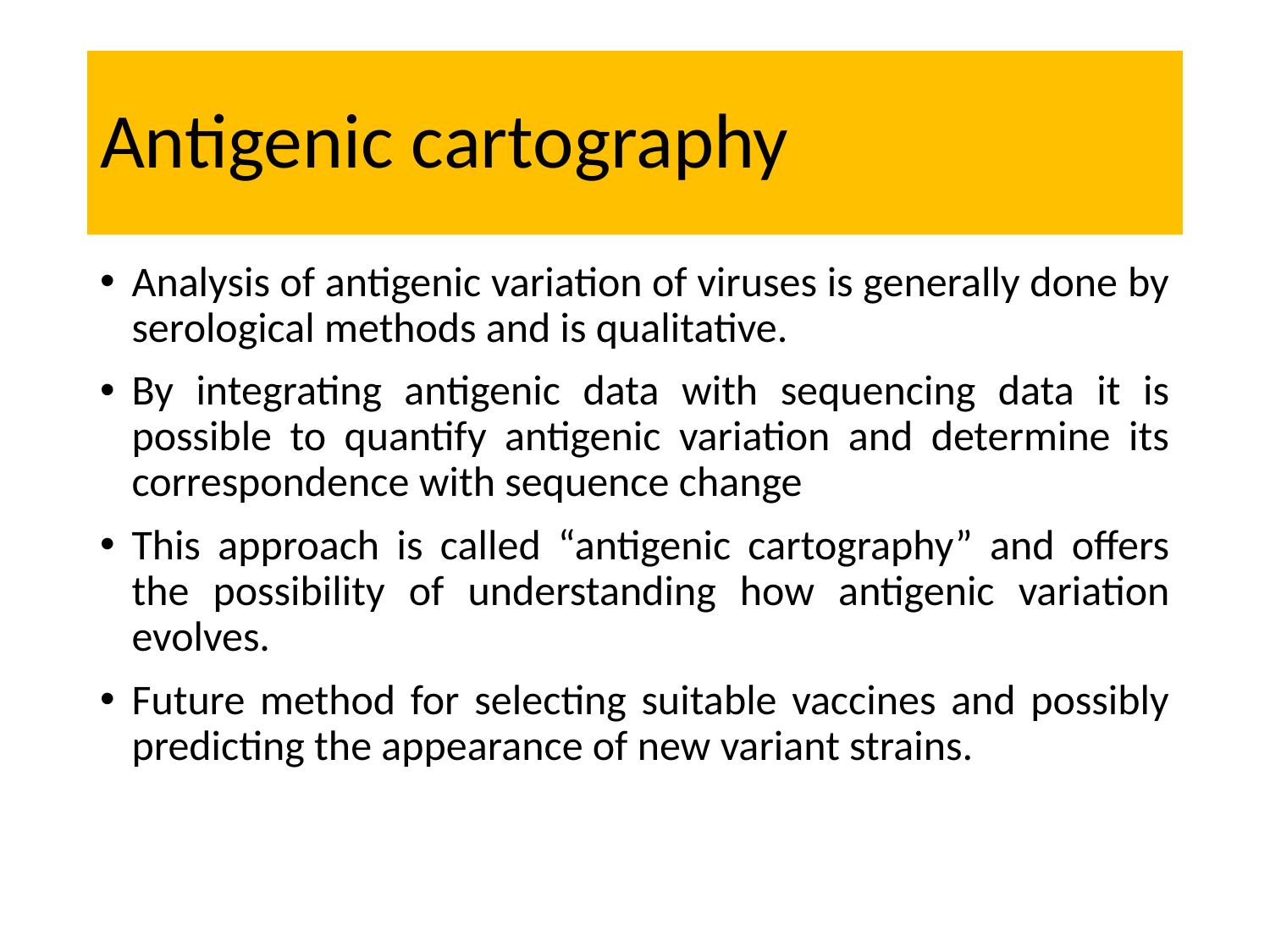

# Antigenic cartography
Analysis of antigenic variation of viruses is generally done by serological methods and is qualitative.
By integrating antigenic data with sequencing data it is possible to quantify antigenic variation and determine its correspondence with sequence change
This approach is called “antigenic cartography” and offers the possibility of understanding how antigenic variation evolves.
Future method for selecting suitable vaccines and possibly predicting the appearance of new variant strains.